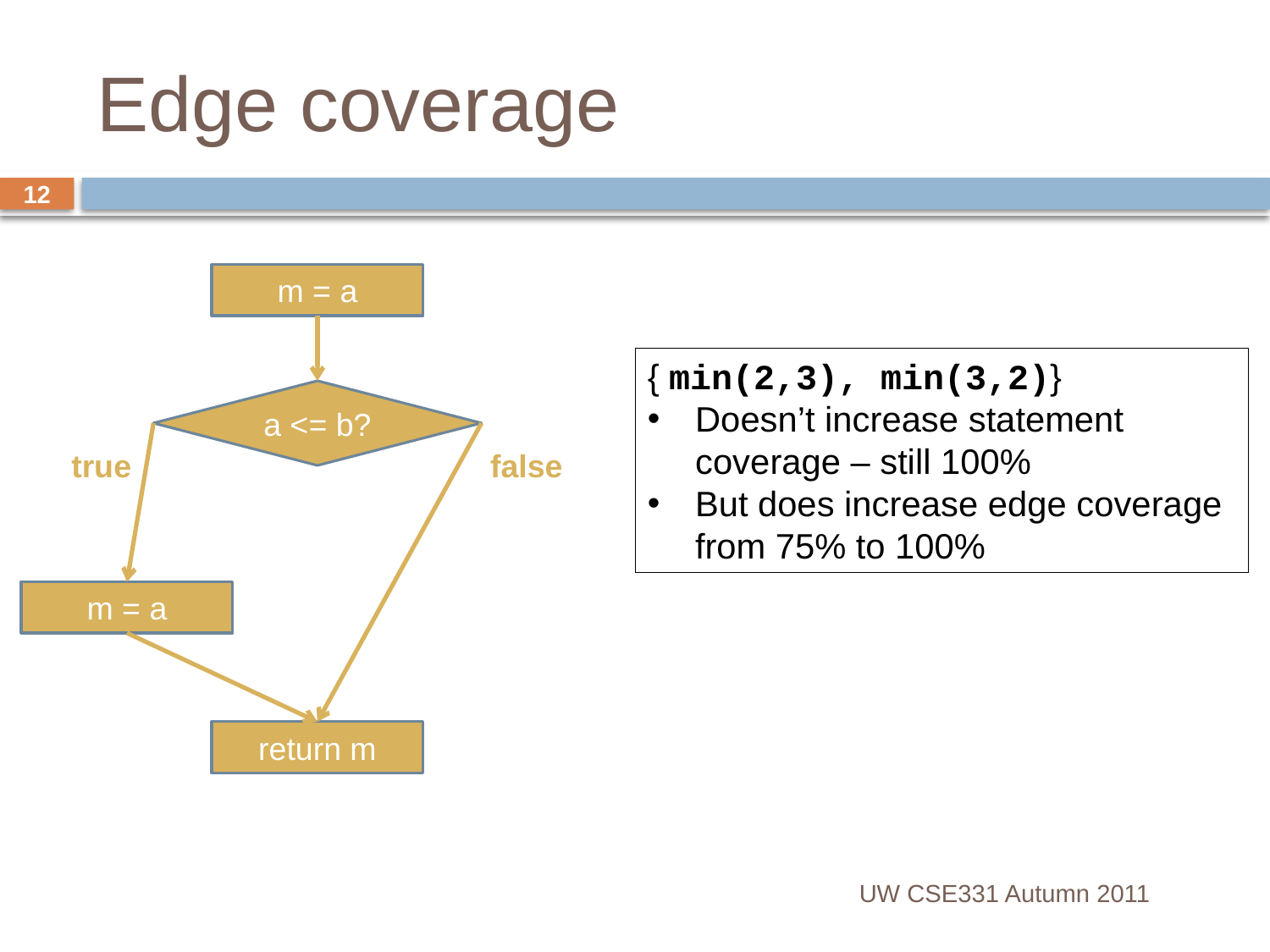

# Edge coverage
12
m = a
{ min(2,3), min(3,2)}
Doesn’t increase statement coverage – still 100%
But does increase edge coverage from 75% to 100%
a <= b?
true
false
m = a
return m
UW CSE331 Autumn 2011